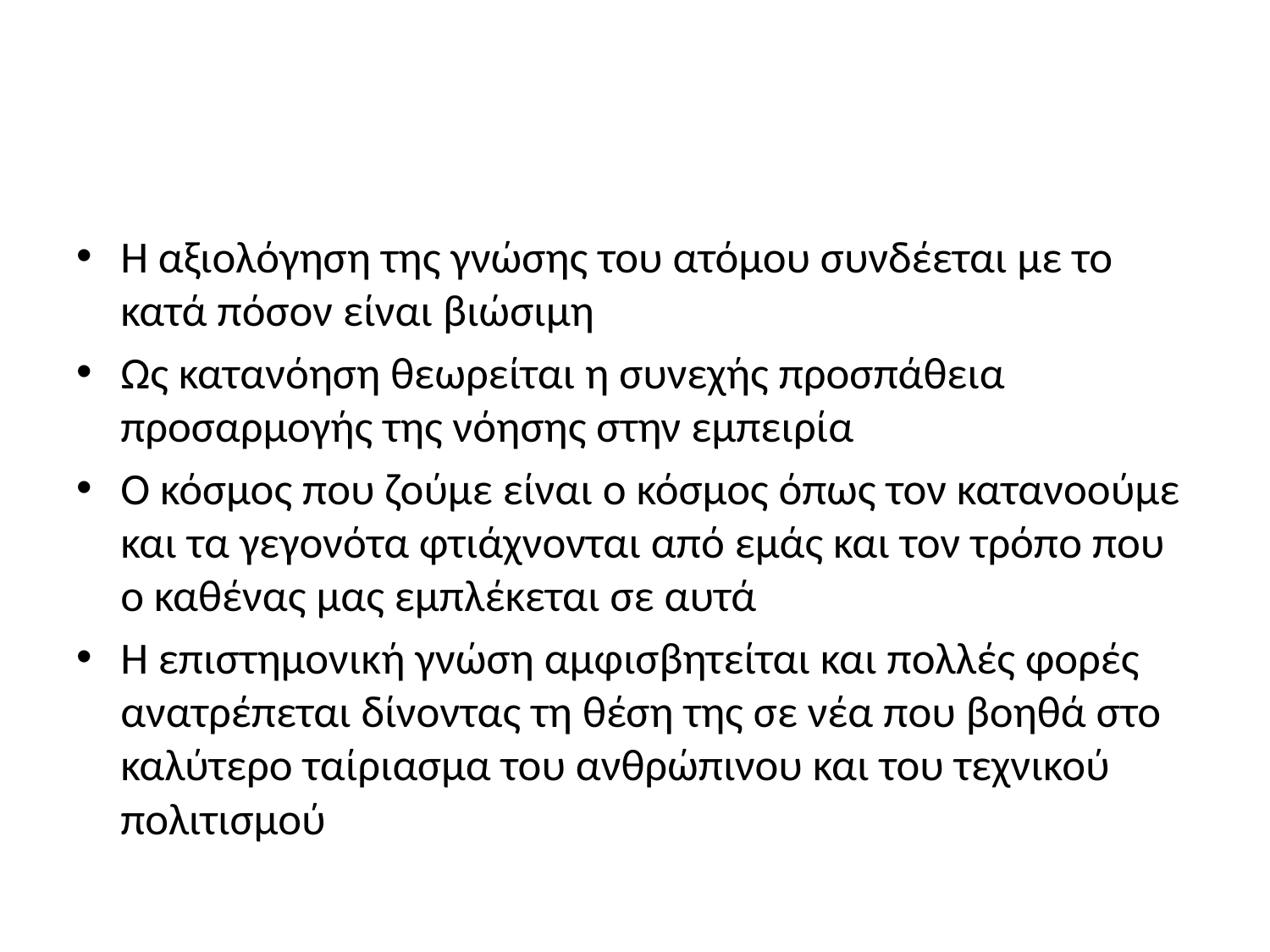

#
Η αξιολόγηση της γνώσης του ατόμου συνδέεται με το κατά πόσον είναι βιώσιμη
Ως κατανόηση θεωρείται η συνεχής προσπάθεια προσαρμογής της νόησης στην εμπειρία
Ο κόσμος που ζούμε είναι ο κόσμος όπως τον κατανοούμε και τα γεγονότα φτιάχνονται από εμάς και τον τρόπο που ο καθένας μας εμπλέκεται σε αυτά
Η επιστημονική γνώση αμφισβητείται και πολλές φορές ανατρέπεται δίνοντας τη θέση της σε νέα που βοηθά στο καλύτερο ταίριασμα του ανθρώπινου και του τεχνικού πολιτισμού